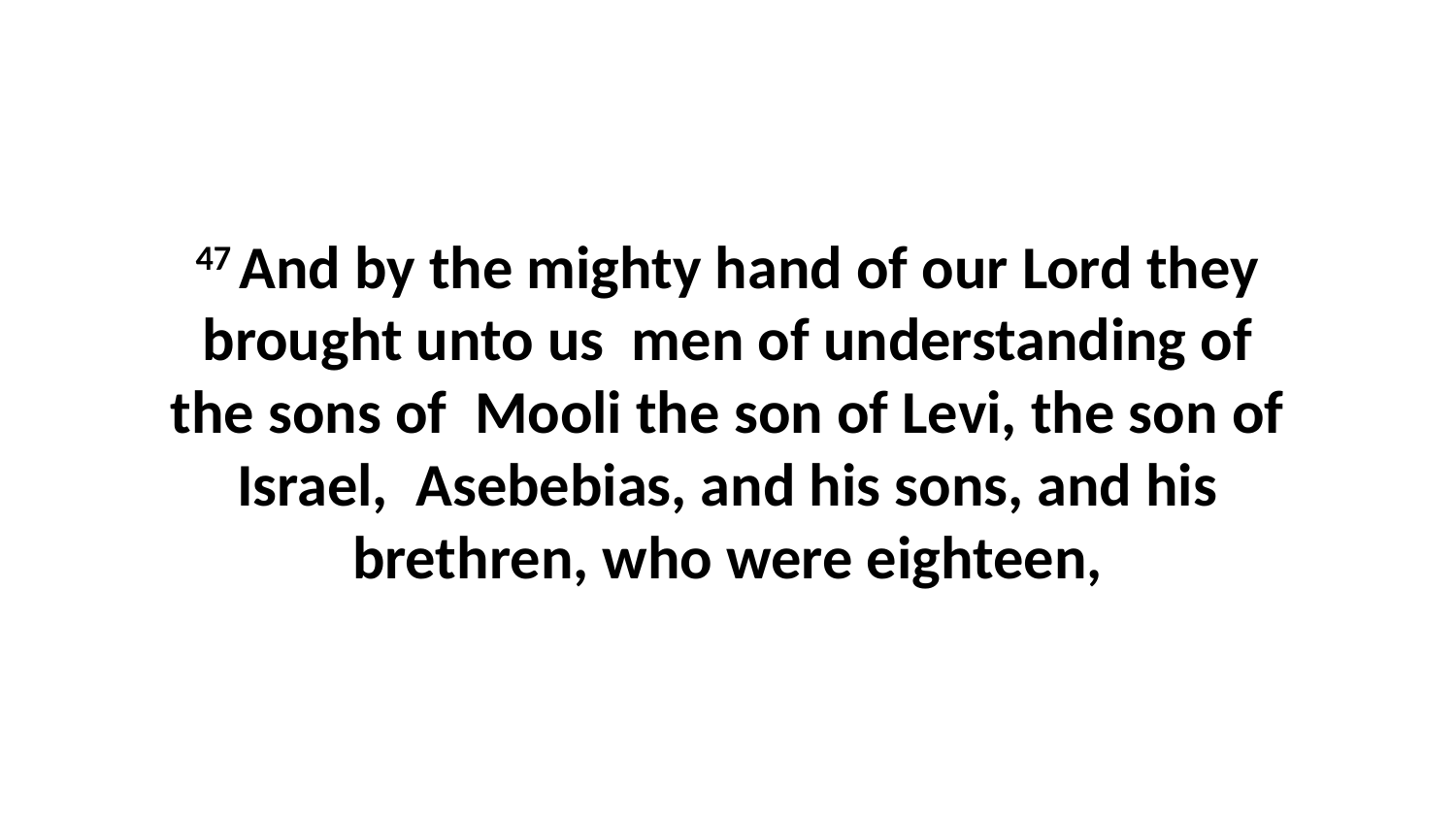

47 And by the mighty hand of our Lord they brought unto us  men of understanding of the sons of  Mooli the son of Levi, the son of Israel,  Asebebias, and his sons, and his brethren, who were eighteen,